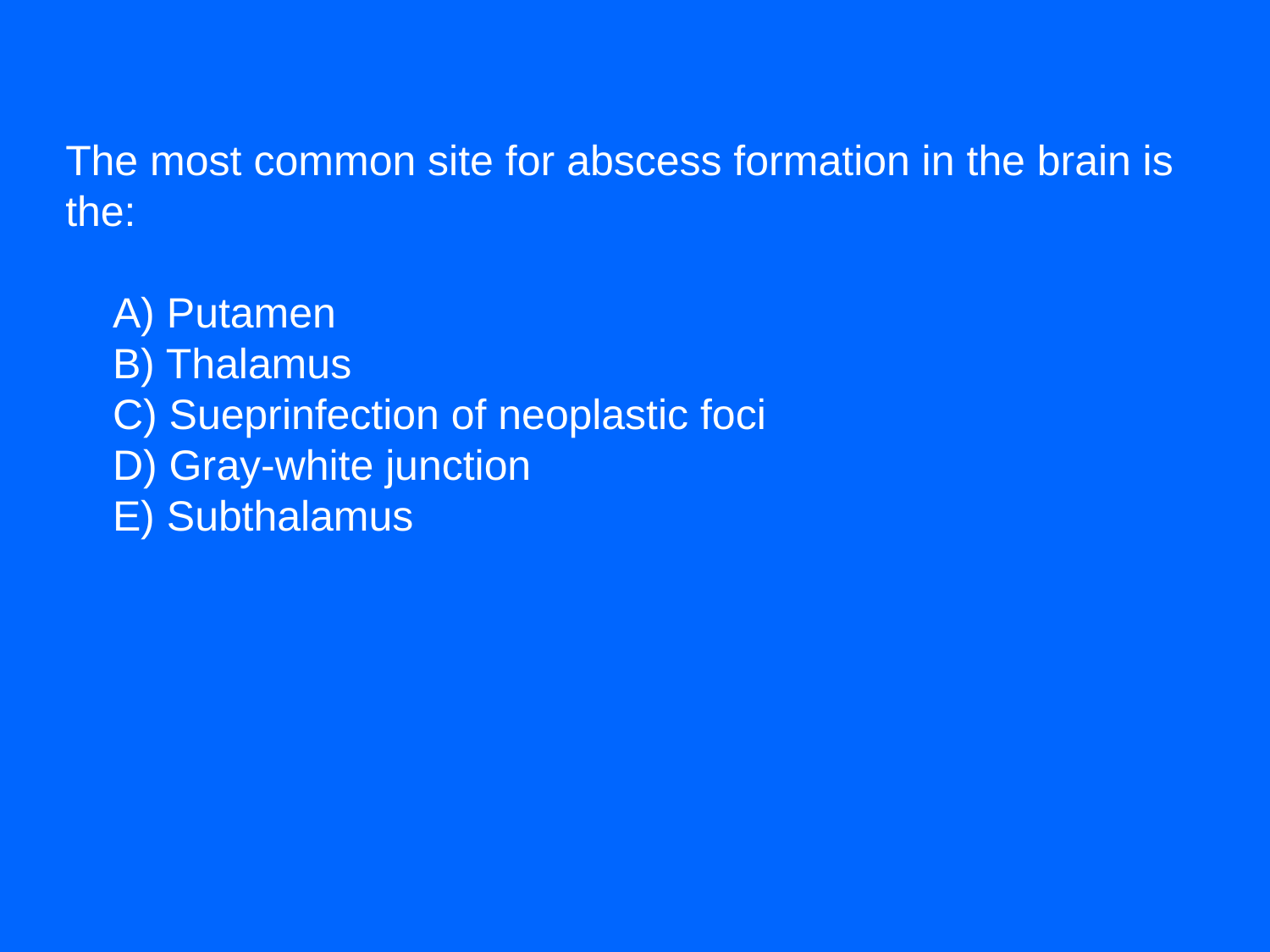

The most common site for abscess formation in the brain is the:

    A) Putamen
    B) Thalamus
    C) Sueprinfection of neoplastic foci
    D) Gray-white junction
    E) Subthalamus